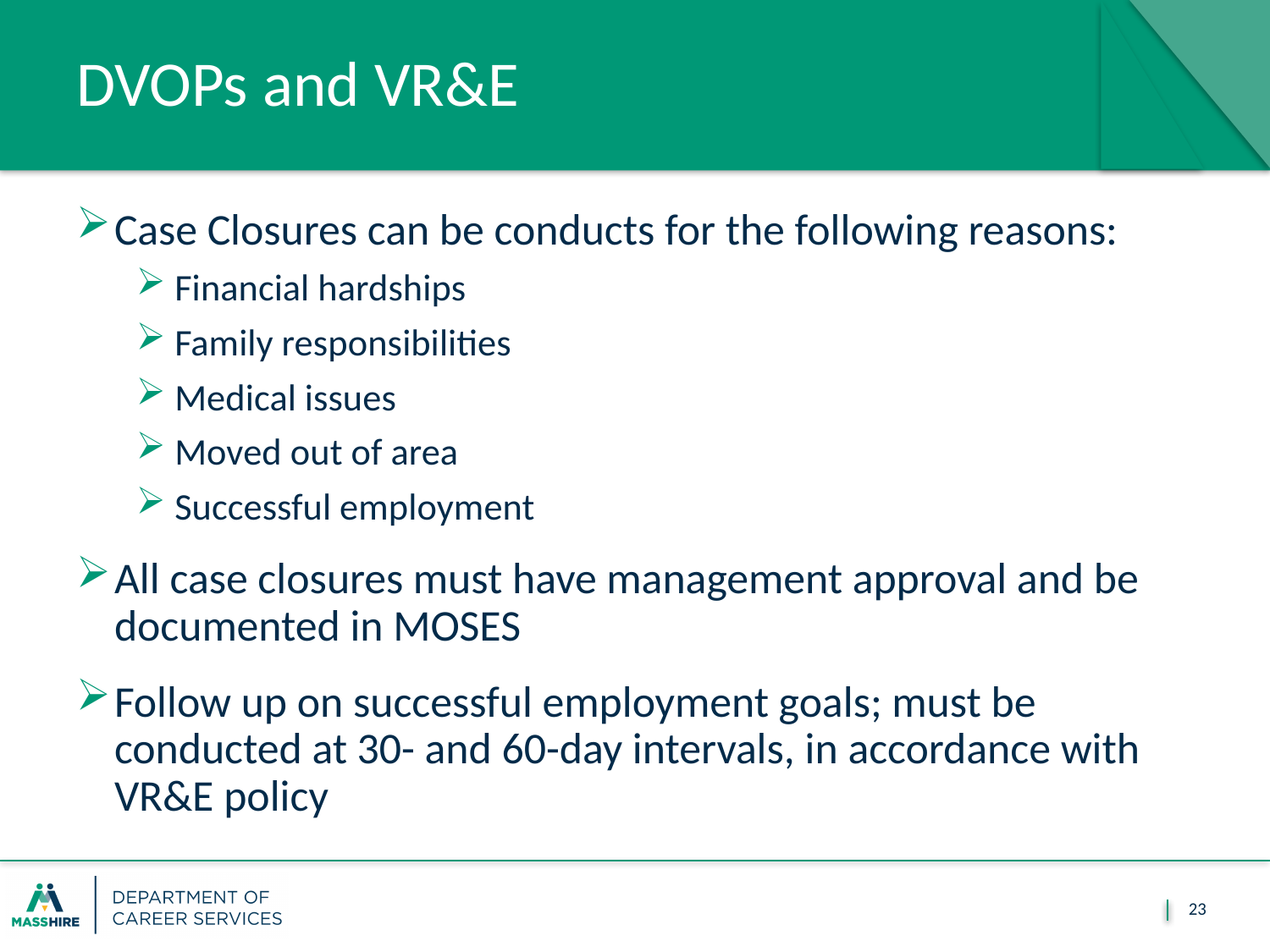

# DVOPs and VR&E
Case Closures can be conducts for the following reasons:
Financial hardships
Family responsibilities
Medical issues
Moved out of area
Successful employment
All case closures must have management approval and be documented in MOSES
Follow up on successful employment goals; must be conducted at 30- and 60-day intervals, in accordance with VR&E policy
23